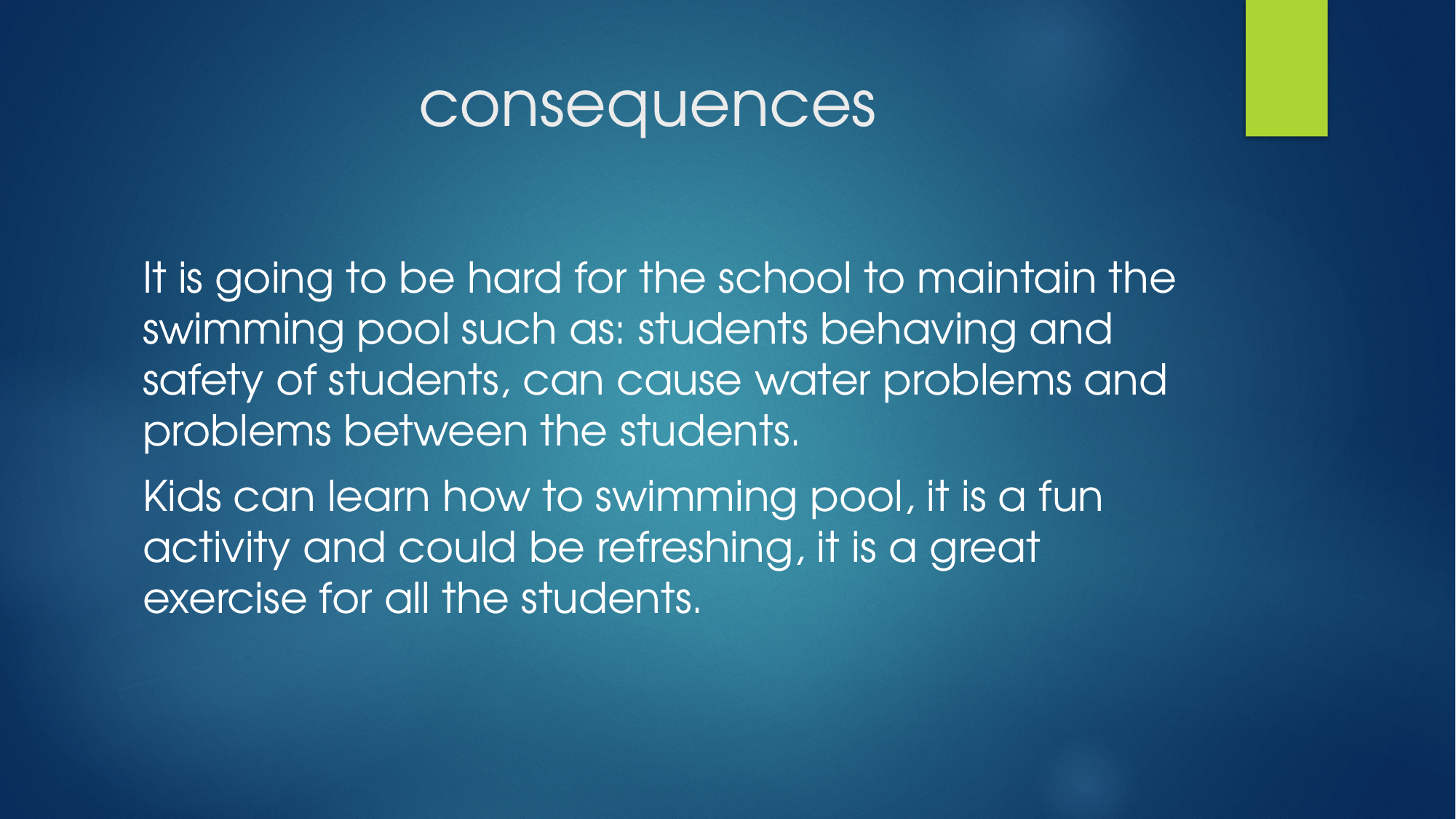

# consequences
It is going to be hard for the school to maintain the swimming pool such as: students behaving and safety of students, can cause water problems and problems between the students.
Kids can learn how to swimming pool, it is a fun activity and could be refreshing, it is a great exercise for all the students.